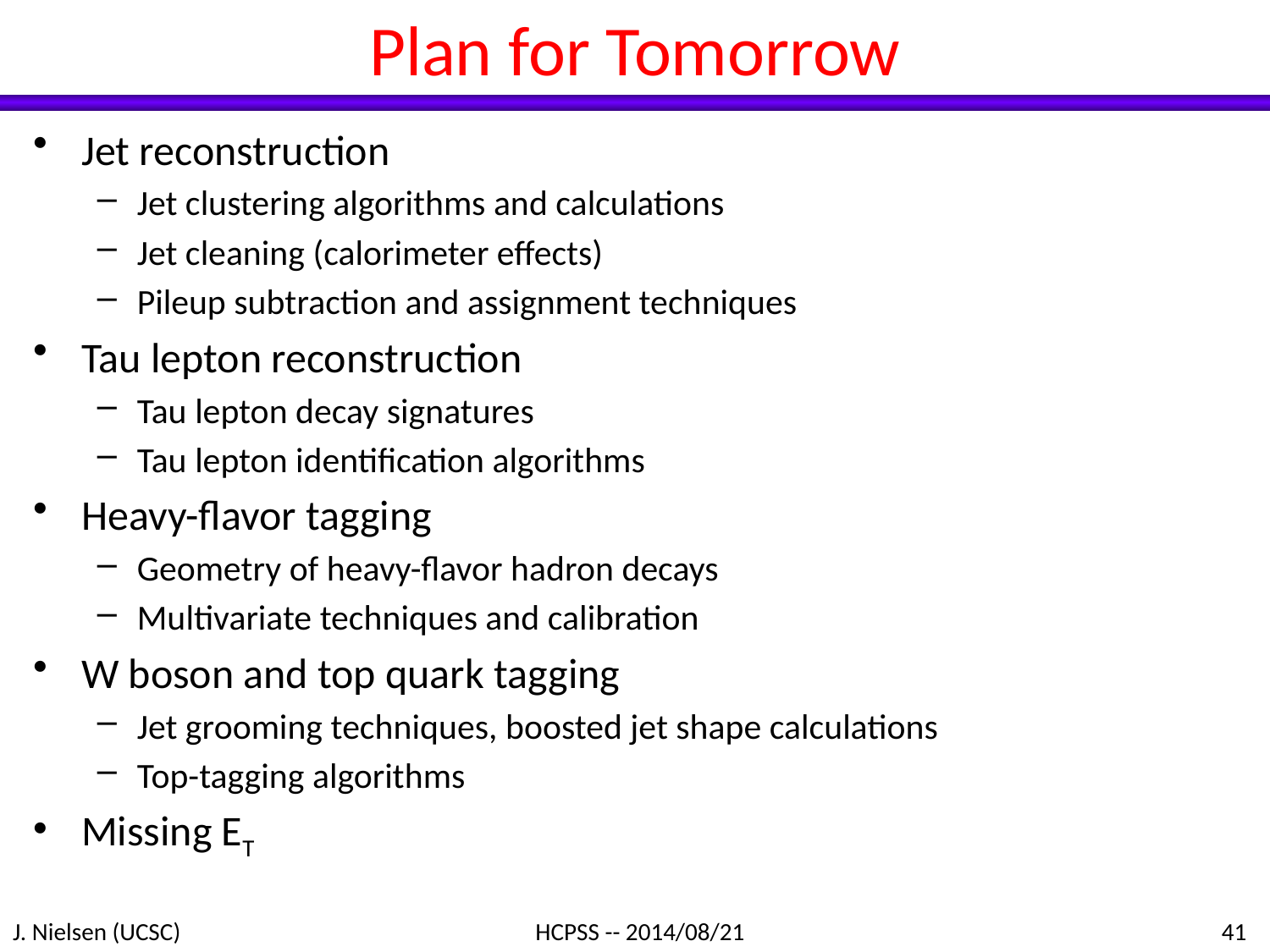

# Plan for Tomorrow
Jet reconstruction
Jet clustering algorithms and calculations
Jet cleaning (calorimeter effects)
Pileup subtraction and assignment techniques
Tau lepton reconstruction
Tau lepton decay signatures
Tau lepton identification algorithms
Heavy-flavor tagging
Geometry of heavy-flavor hadron decays
Multivariate techniques and calibration
W boson and top quark tagging
Jet grooming techniques, boosted jet shape calculations
Top-tagging algorithms
Missing ET
J. Nielsen (UCSC)
HCPSS -- 2014/08/21
41